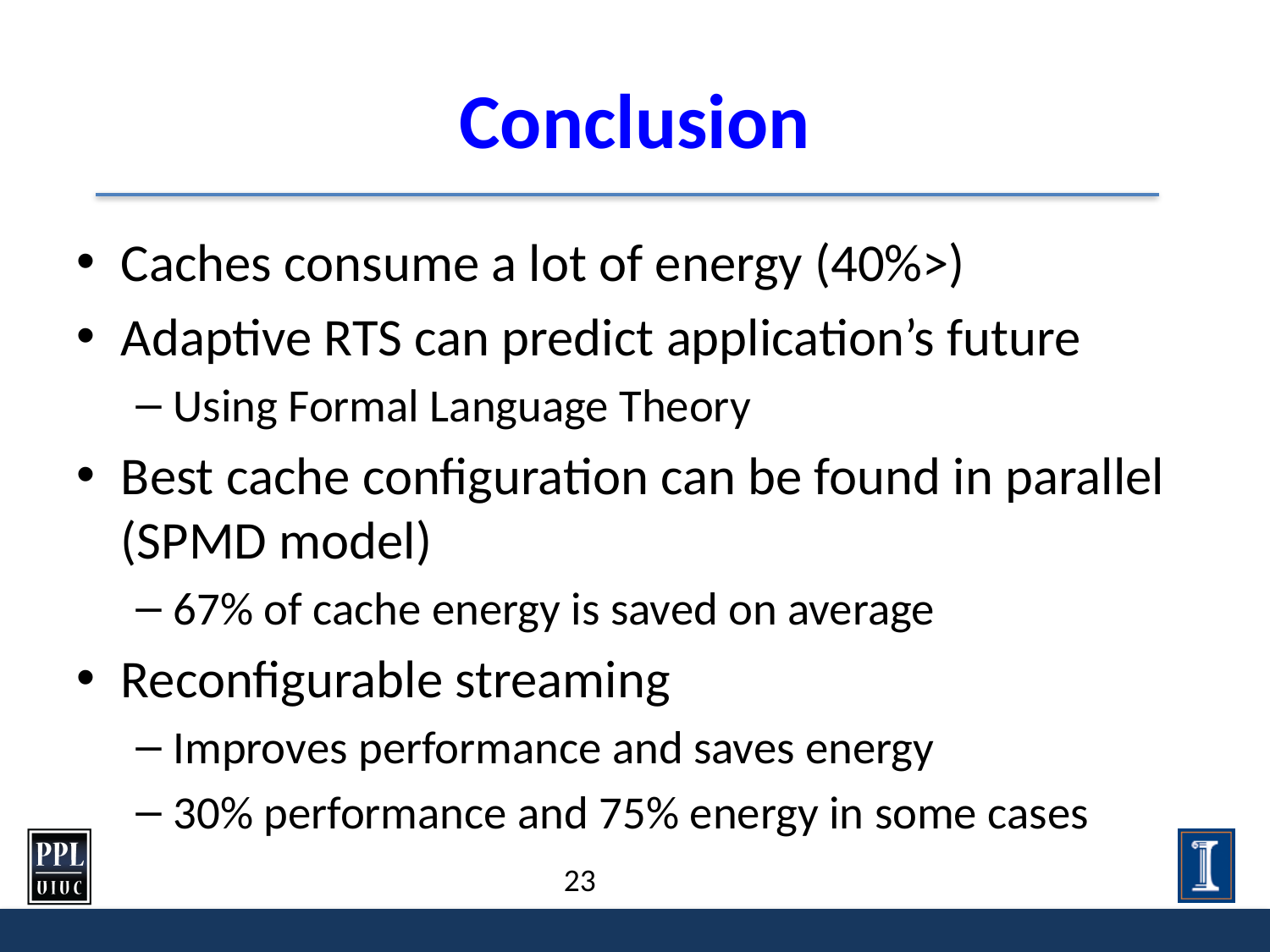

# Conclusion
Caches consume a lot of energy (40%>)
Adaptive RTS can predict application’s future
Using Formal Language Theory
Best cache configuration can be found in parallel (SPMD model)
67% of cache energy is saved on average
Reconfigurable streaming
Improves performance and saves energy
30% performance and 75% energy in some cases